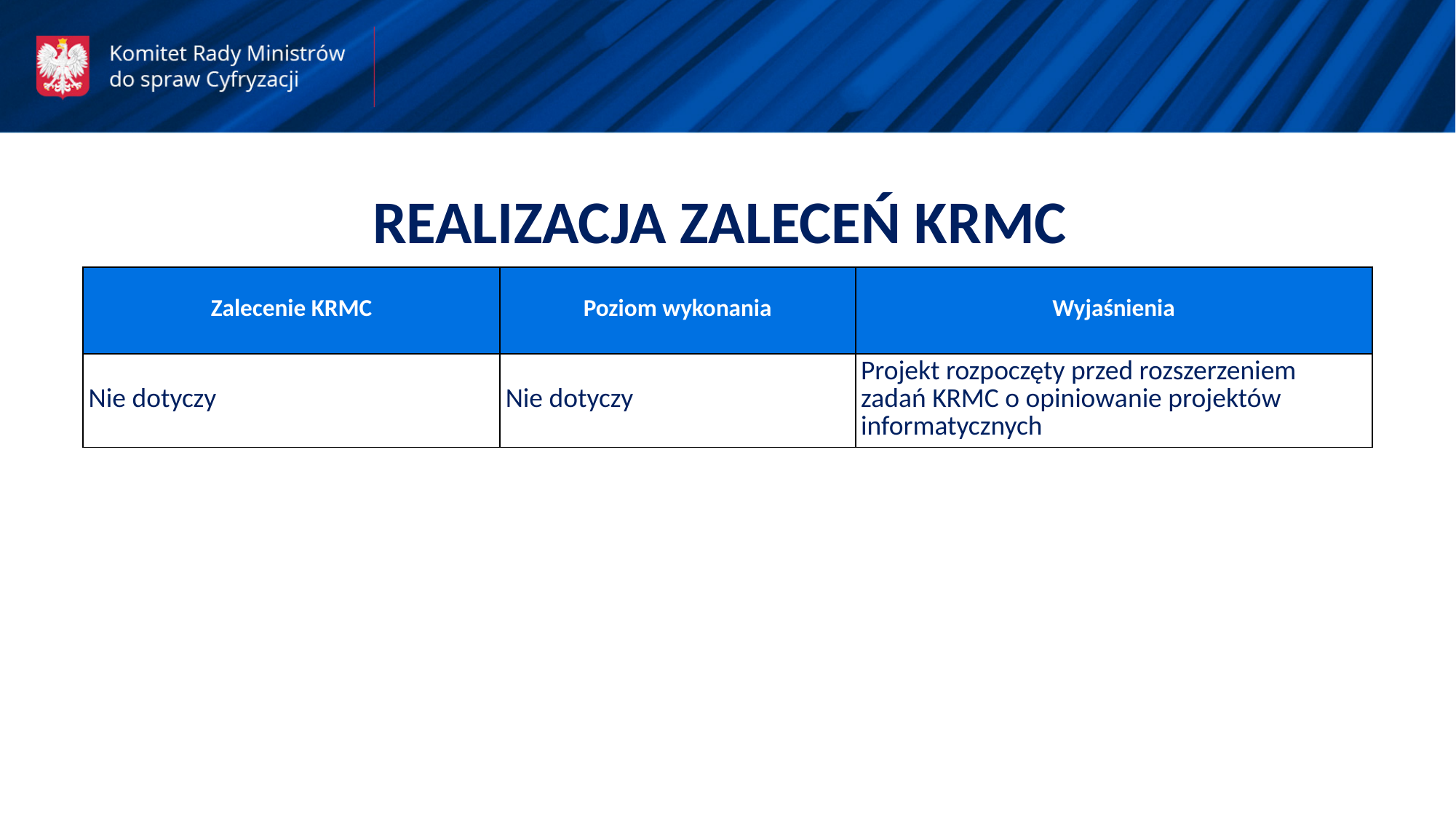

REALIZACJA ZALECEŃ KRMC
| Zalecenie KRMC | Poziom wykonania | Wyjaśnienia |
| --- | --- | --- |
| Nie dotyczy | Nie dotyczy | Projekt rozpoczęty przed rozszerzeniem zadań KRMC o opiniowanie projektów informatycznych |